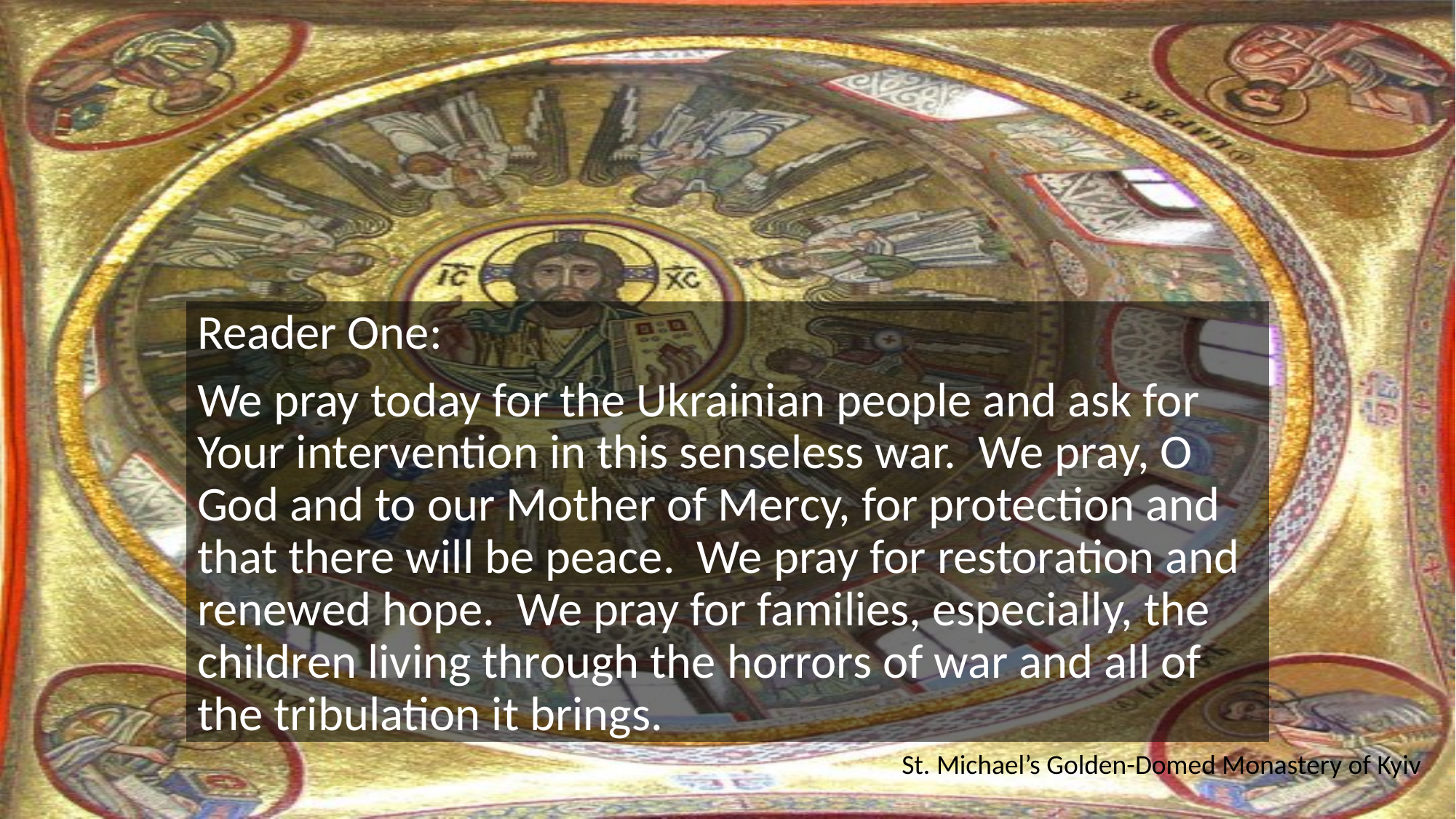

Reader One:
We pray today for the Ukrainian people and ask for Your intervention in this senseless war.  We pray, O God and to our Mother of Mercy, for protection and that there will be peace.  We pray for restoration and renewed hope.  We pray for families, especially, the children living through the horrors of war and all of the tribulation it brings.
St. Michael’s Golden-Domed Monastery of Kyiv